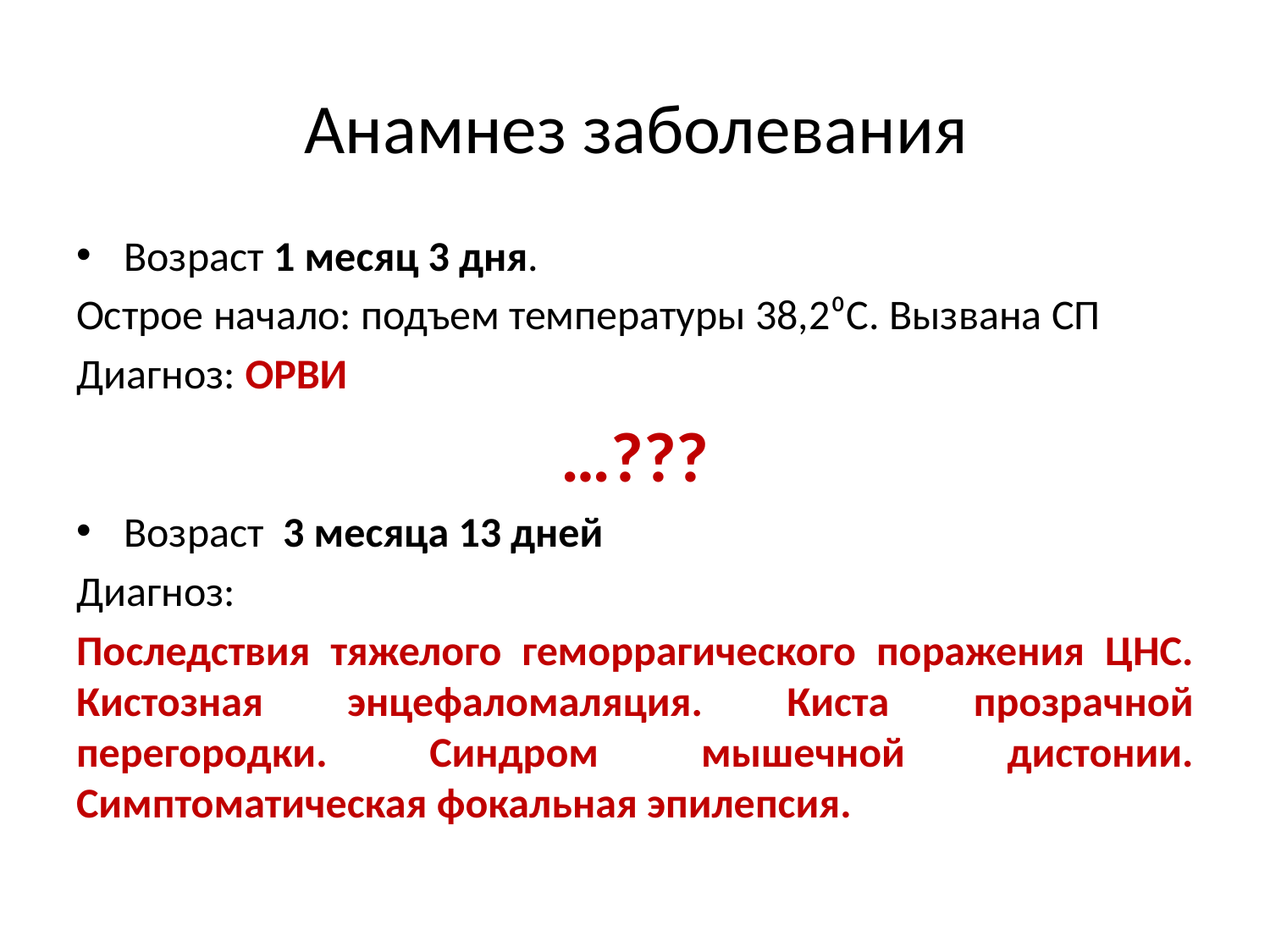

Анамнез заболевания
Возраст 1 месяц 3 дня.
Острое начало: подъем температуры 38,2⁰С. Вызвана СП
Диагноз: ОРВИ
…???
Возраст  3 месяца 13 дней
Диагноз:
Последствия тяжелого геморрагического поражения ЦНС. Кистозная энцефаломаляция. Киста прозрачной перегородки. Синдром мышечной дистонии. Симптоматическая фокальная эпилепсия.